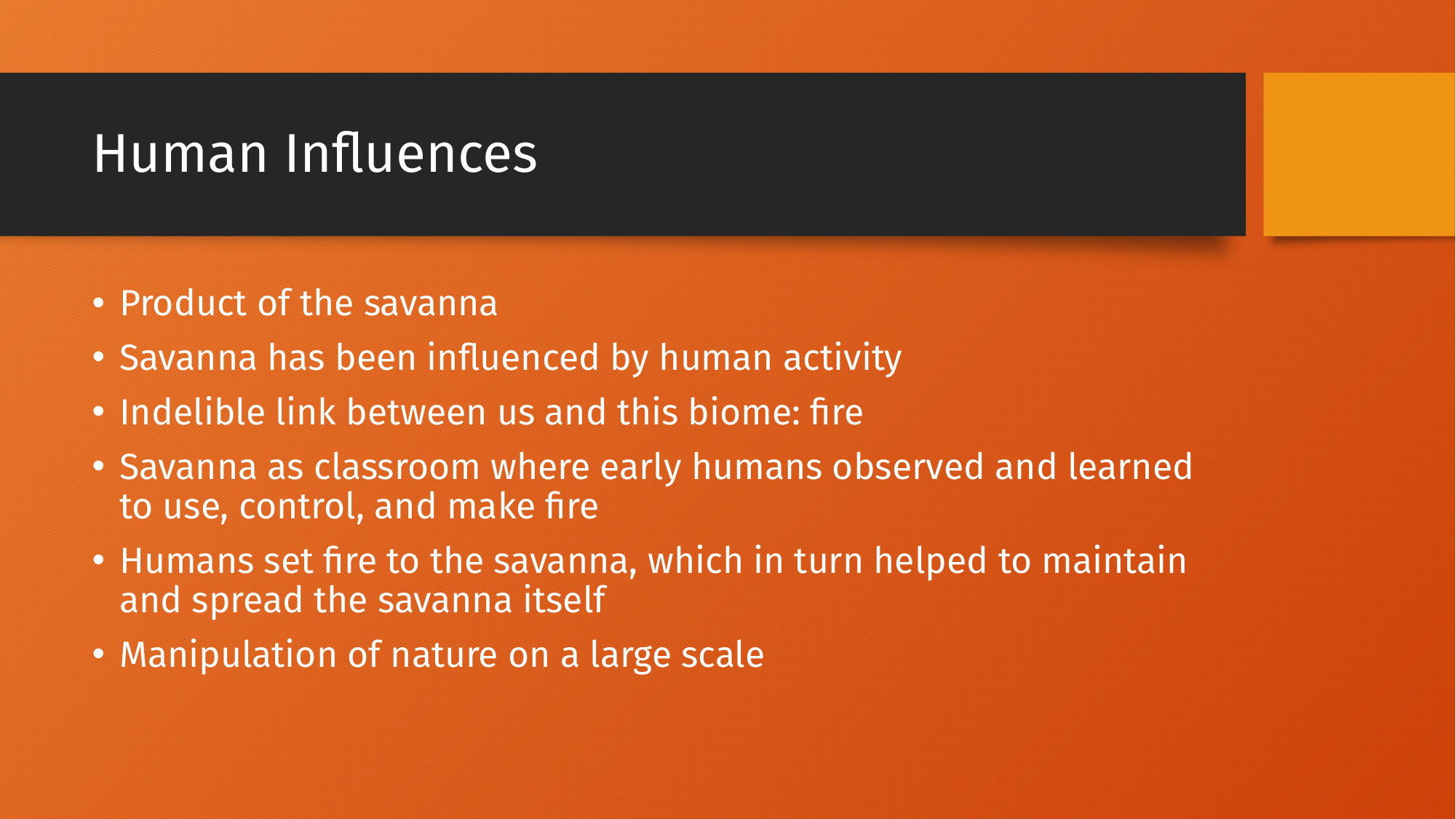

# Human Influences
Product of the savanna
Savanna has been influenced by human activity
Indelible link between us and this biome: fire
Savanna as classroom where early humans observed and learned to use, control, and make fire
Humans set fire to the savanna, which in turn helped to maintain and spread the savanna itself
Manipulation of nature on a large scale